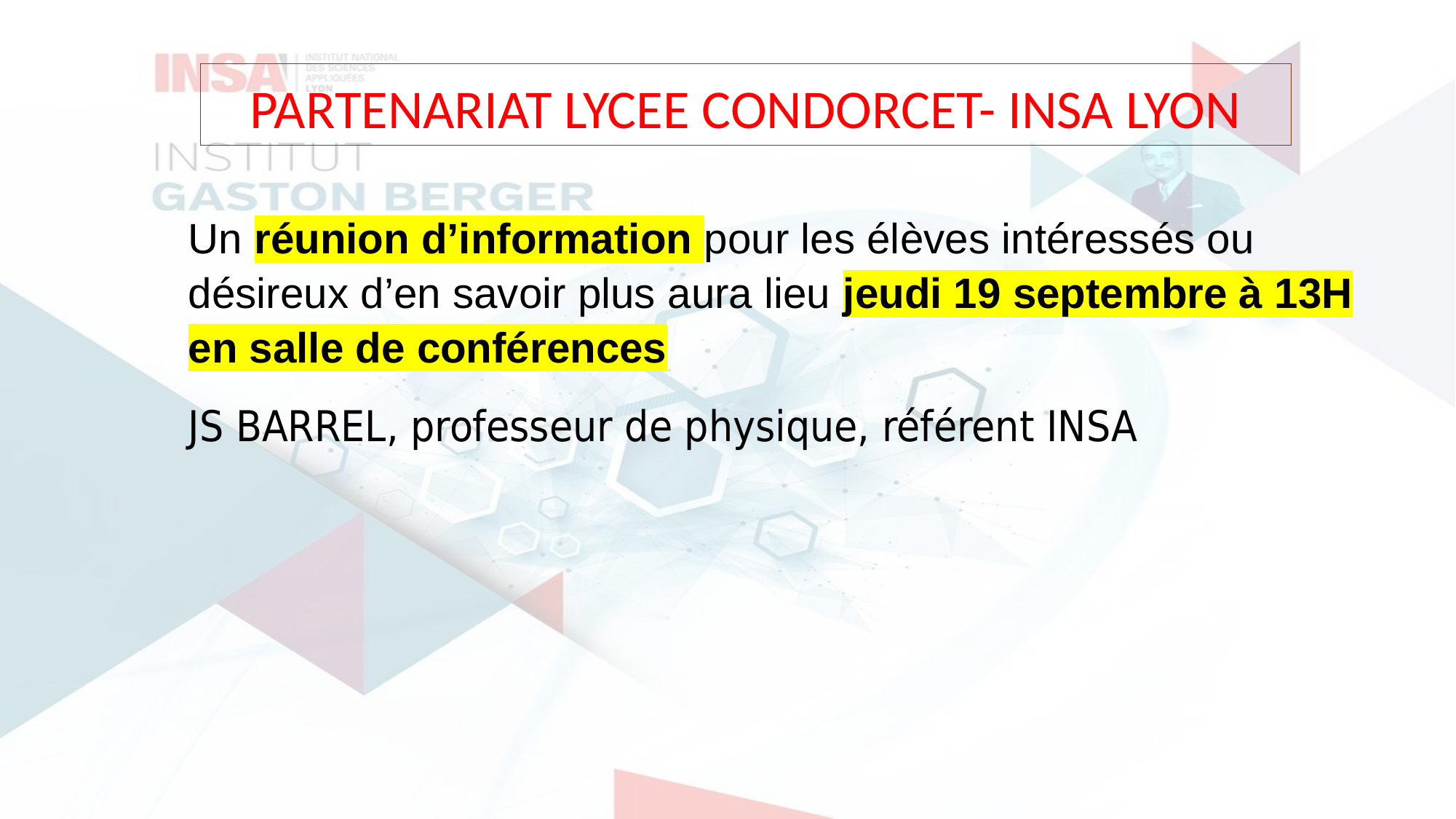

# PARTENARIAT LYCEE CONDORCET- INSA LYON
Un réunion d’information pour les élèves intéressés ou désireux d’en savoir plus aura lieu jeudi 19 septembre à 13H en salle de conférences
JS BARREL, professeur de physique, référent INSA